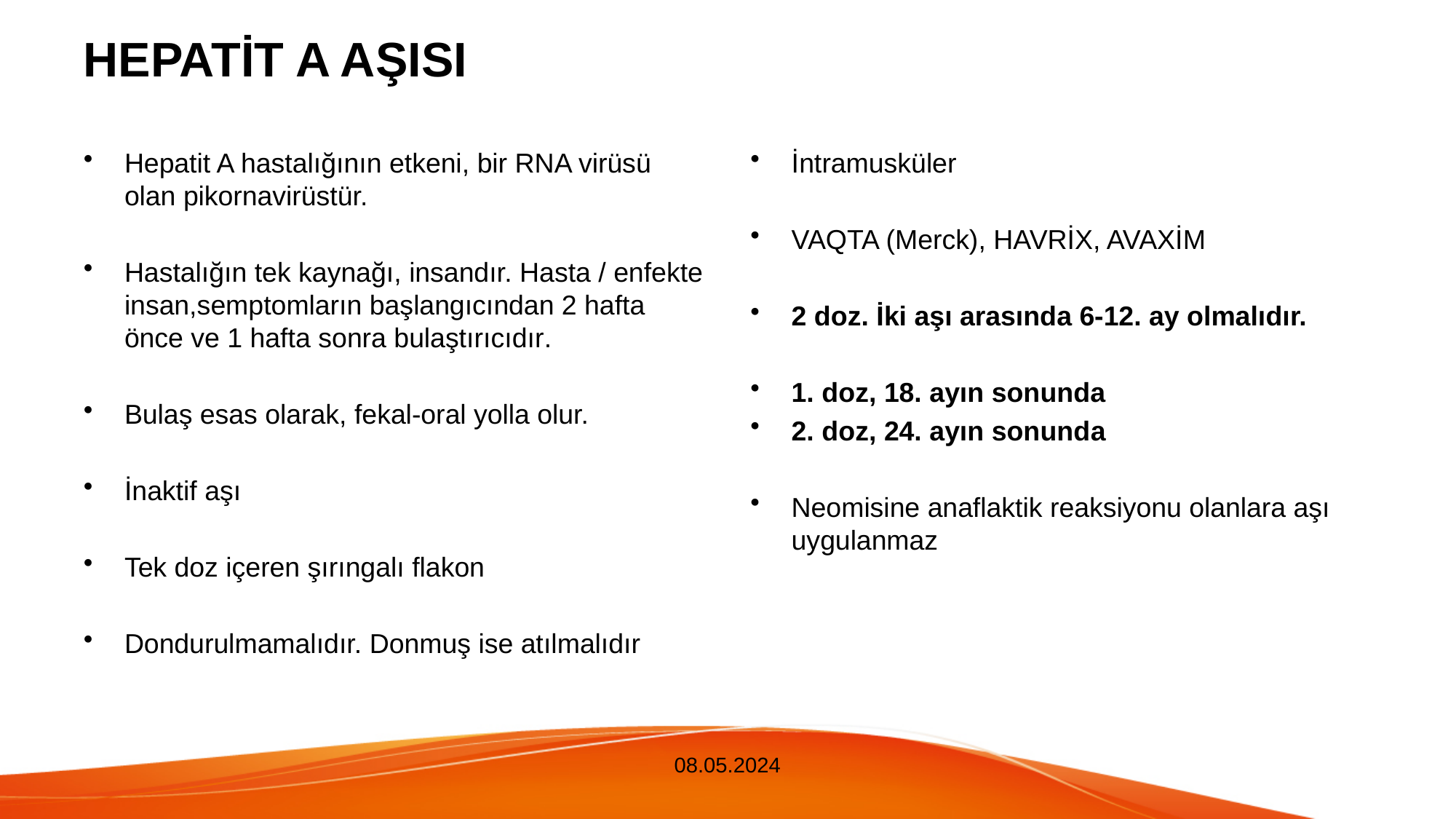

# HEPATİT A AŞISI
Hepatit A hastalığının etkeni, bir RNA virüsü olan pikornavirüstür.

Hastalığın tek kaynağı, insandır. Hasta / enfekte insan,semptomların başlangıcından 2 hafta önce ve 1 hafta sonra bulaştırıcıdır.

Bulaş esas olarak, fekal-oral yolla olur.

İnaktif aşı

Tek doz içeren şırıngalı flakon

Dondurulmamalıdır. Donmuş ise atılmalıdır

İntramusküler

VAQTA (Merck), HAVRİX, AVAXİM

2 doz. İki aşı arasında 6-12. ay olmalıdır.

1. doz, 18. ayın sonunda
2. doz, 24. ayın sonunda

Neomisine anaflaktik reaksiyonu olanlara aşı uygulanmaz
08.05.2024